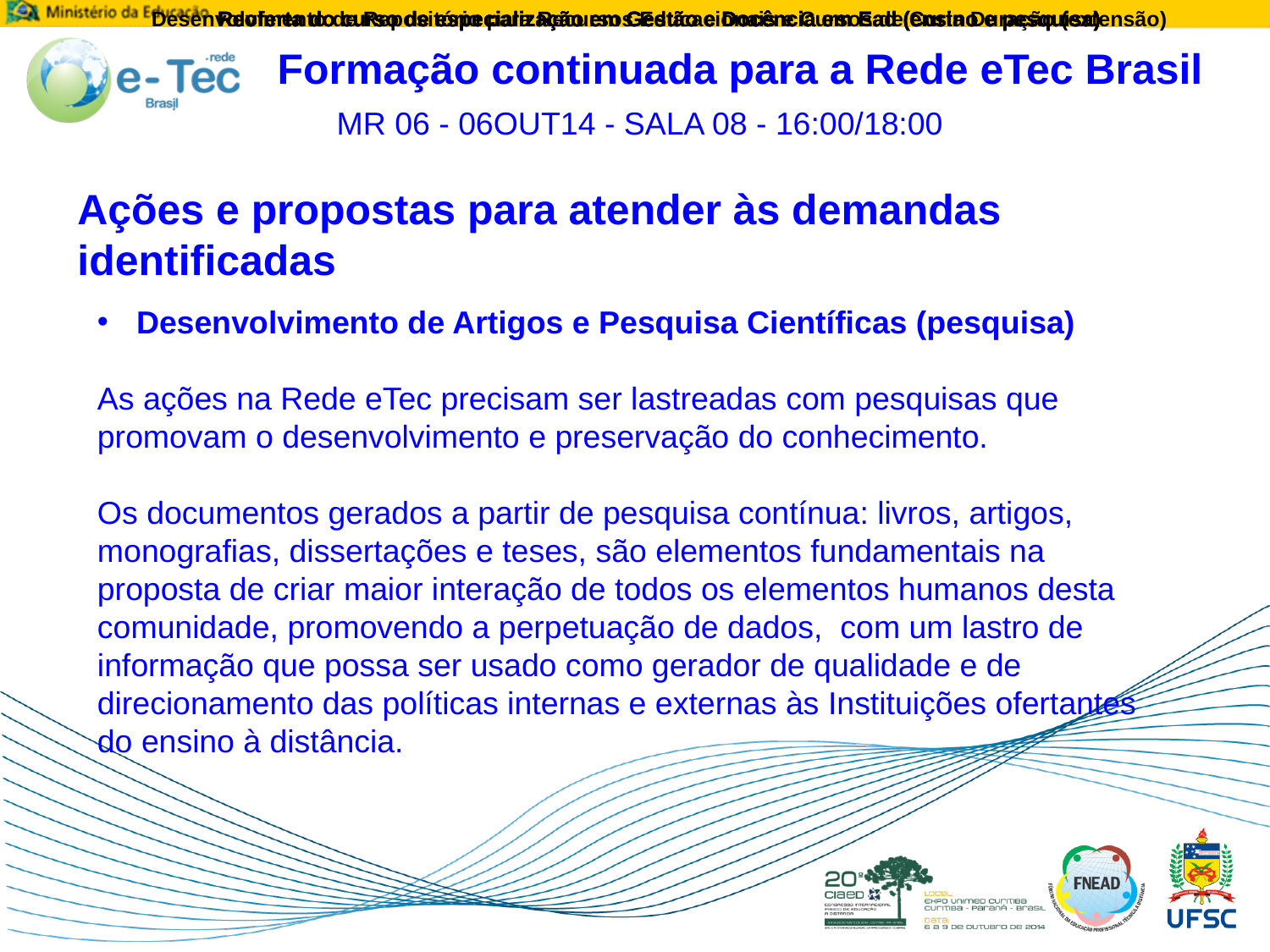

Reoferta do curso de especialização em Gestão e Docência em Ead (ensino e pesquisa)

Reoferta do curso de especialização em Gestão e Docência em Ead (ensino e pesquisa)

Reoferta do curso de especialização em Gestão e Docência em Ead (ensino e pesquisa)

Reoferta do curso de especialização em Gestão e Docência em Ead (ensino e pesquisa)

Desenvolvimento de Repositório para Recursos Educacionais e Cursos de Curta Duração (extensão)

Formação continuada para a Rede eTec Brasil
     MR 06 - 06OUT14 - SALA 08 - 16:00/18:00

Ações e propostas para atender às demandas identificadas

 Desenvolvimento de Artigos e Pesquisa Científicas (pesquisa)

As ações na Rede eTec precisam ser lastreadas com pesquisas que promovam o desenvolvimento e preservação do conhecimento.

Os documentos gerados a partir de pesquisa contínua: livros, artigos, monografias, dissertações e teses, são elementos fundamentais na proposta de criar maior interação de todos os elementos humanos desta comunidade, promovendo a perpetuação de dados,  com um lastro de informação que possa ser usado como gerador de qualidade e de direcionamento das políticas internas e externas às Instituições ofertantes do ensino à distância.